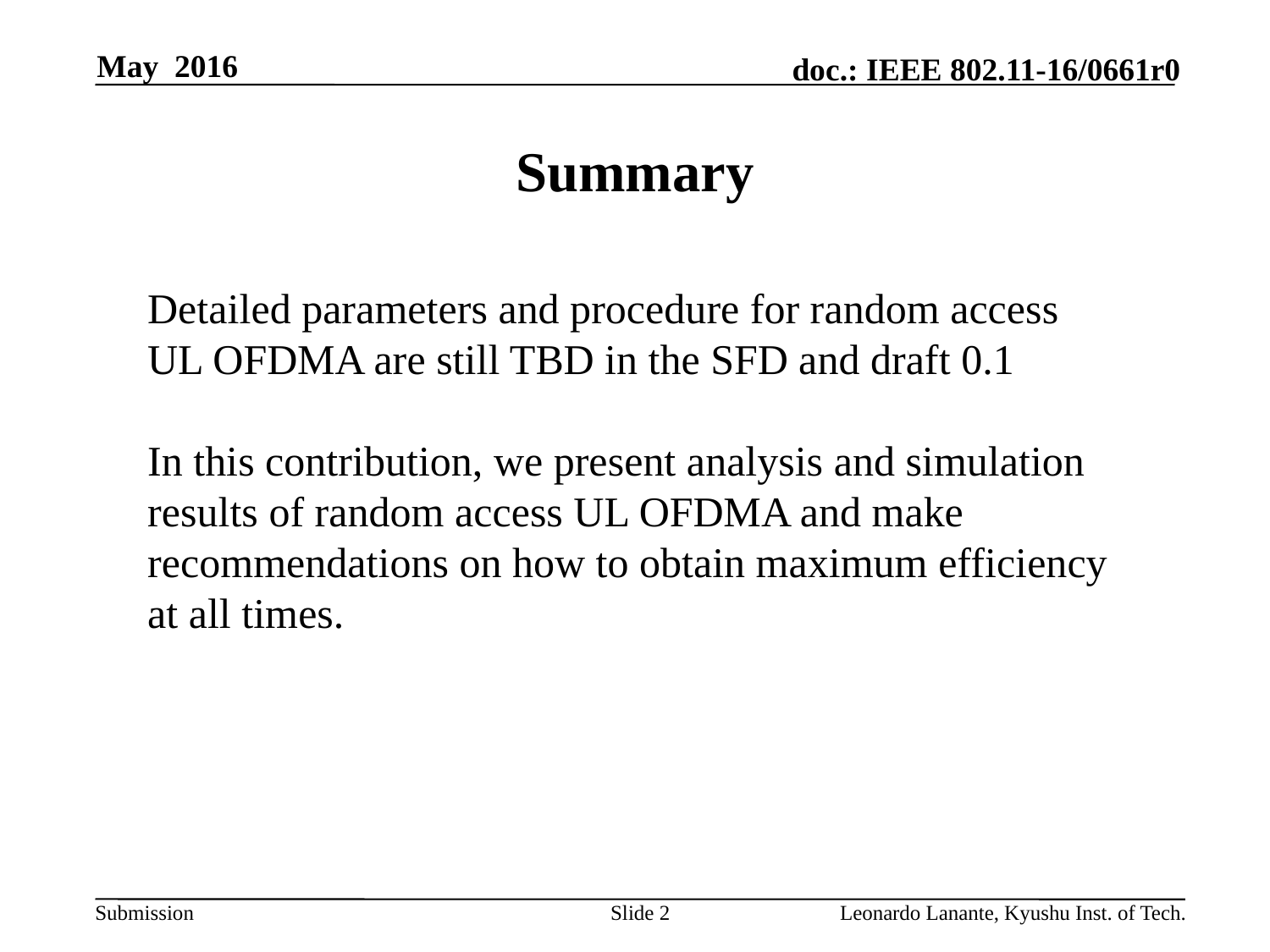

May  2016
# Summary

Detailed parameters and procedure for random access UL OFDMA are still TBD in the SFD and draft 0.1

In this contribution, we present analysis and simulation results of random access UL OFDMA and make recommendations on how to obtain maximum efficiency at all times.
Slide 2
Leonardo Lanante, Kyushu Inst. of Tech.